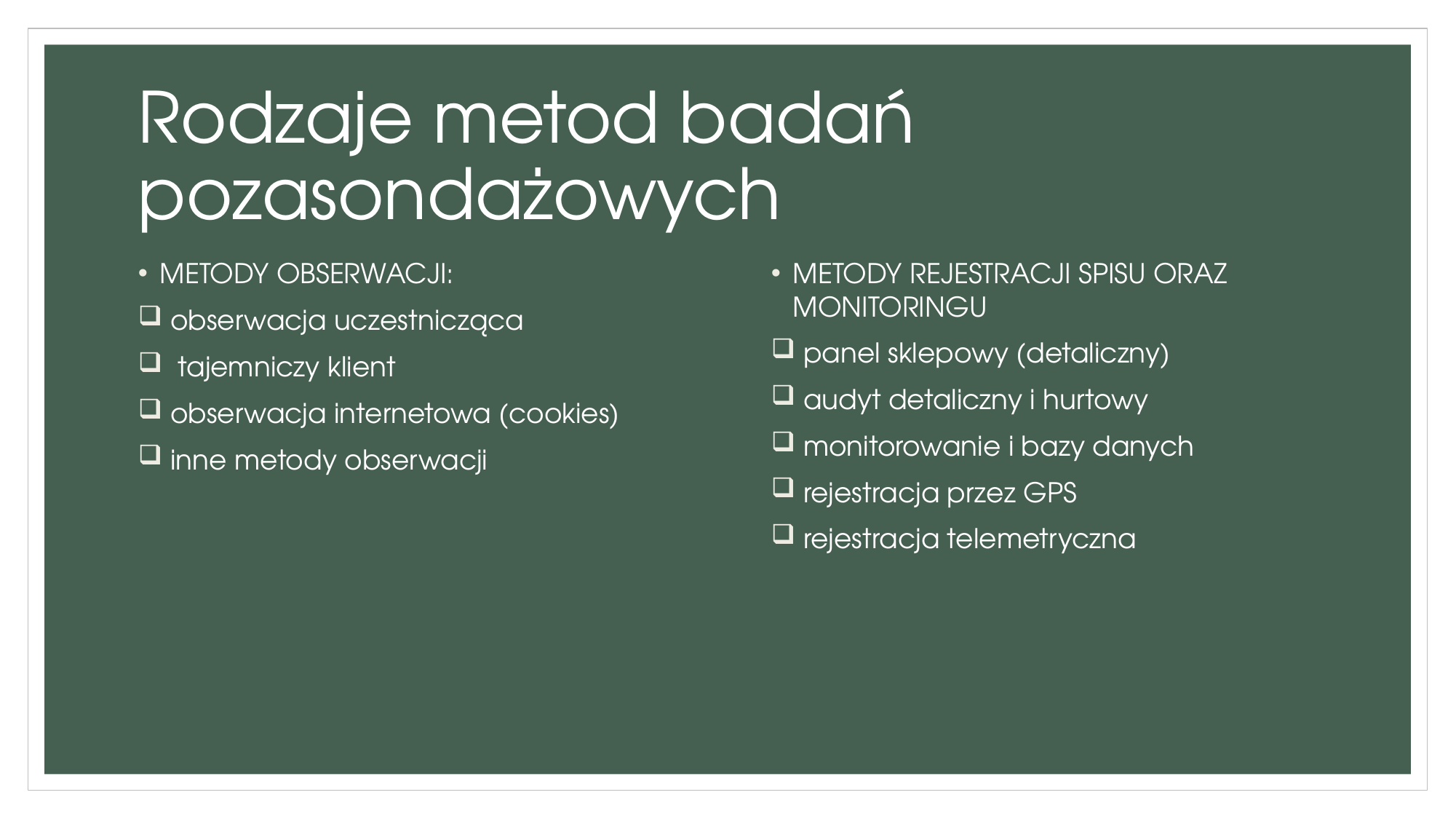

# Rodzaje metod badań pozasondażowych
METODY OBSERWACJI:
 obserwacja uczestnicząca
  tajemniczy klient
 obserwacja internetowa (cookies)
 inne metody obserwacji
METODY REJESTRACJI SPISU ORAZ MONITORINGU
 panel sklepowy (detaliczny)
 audyt detaliczny i hurtowy
 monitorowanie i bazy danych
 rejestracja przez GPS
 rejestracja telemetryczna